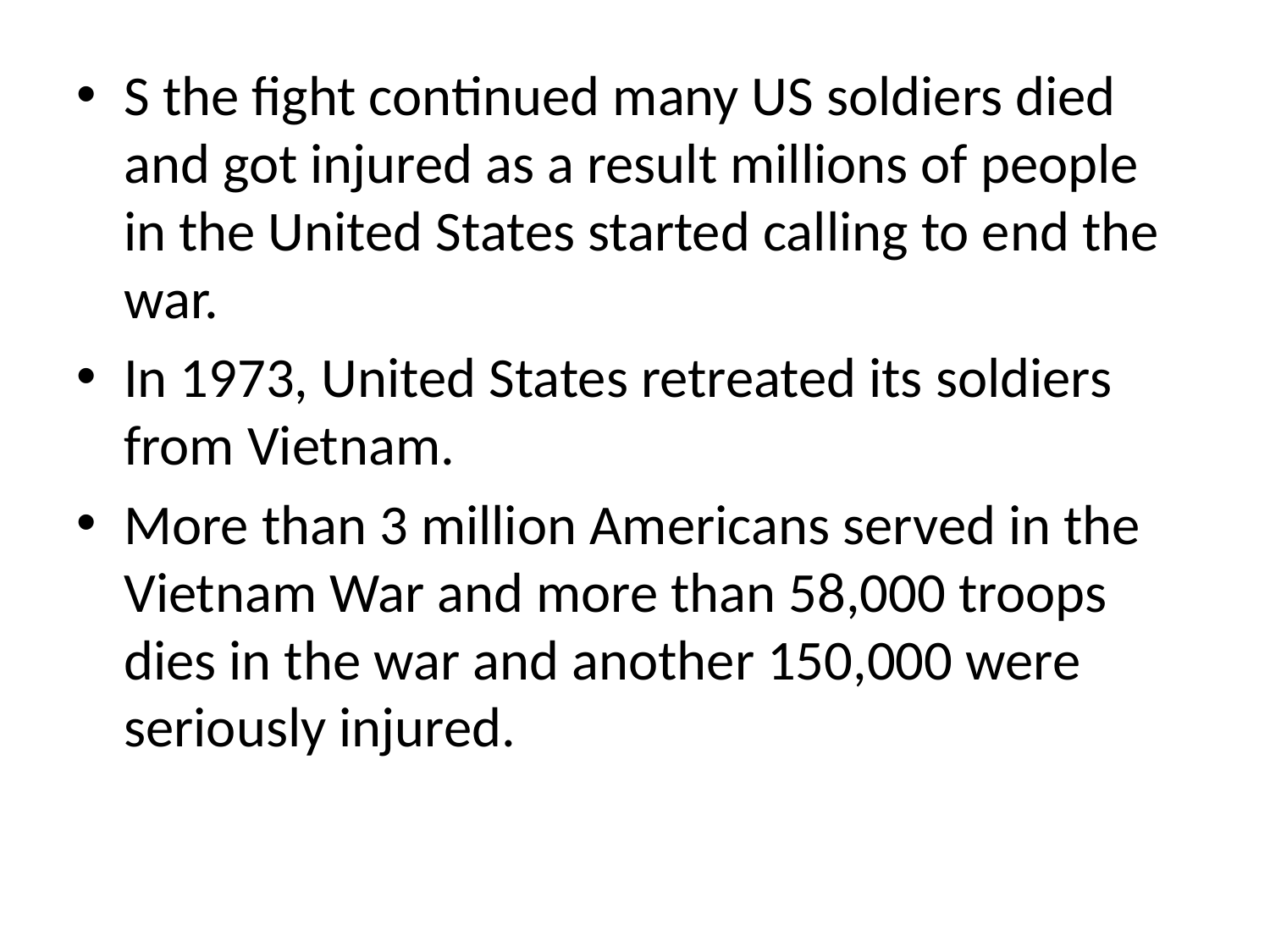

#
S the fight continued many US soldiers died and got injured as a result millions of people in the United States started calling to end the war.
In 1973, United States retreated its soldiers from Vietnam.
More than 3 million Americans served in the Vietnam War and more than 58,000 troops dies in the war and another 150,000 were seriously injured.